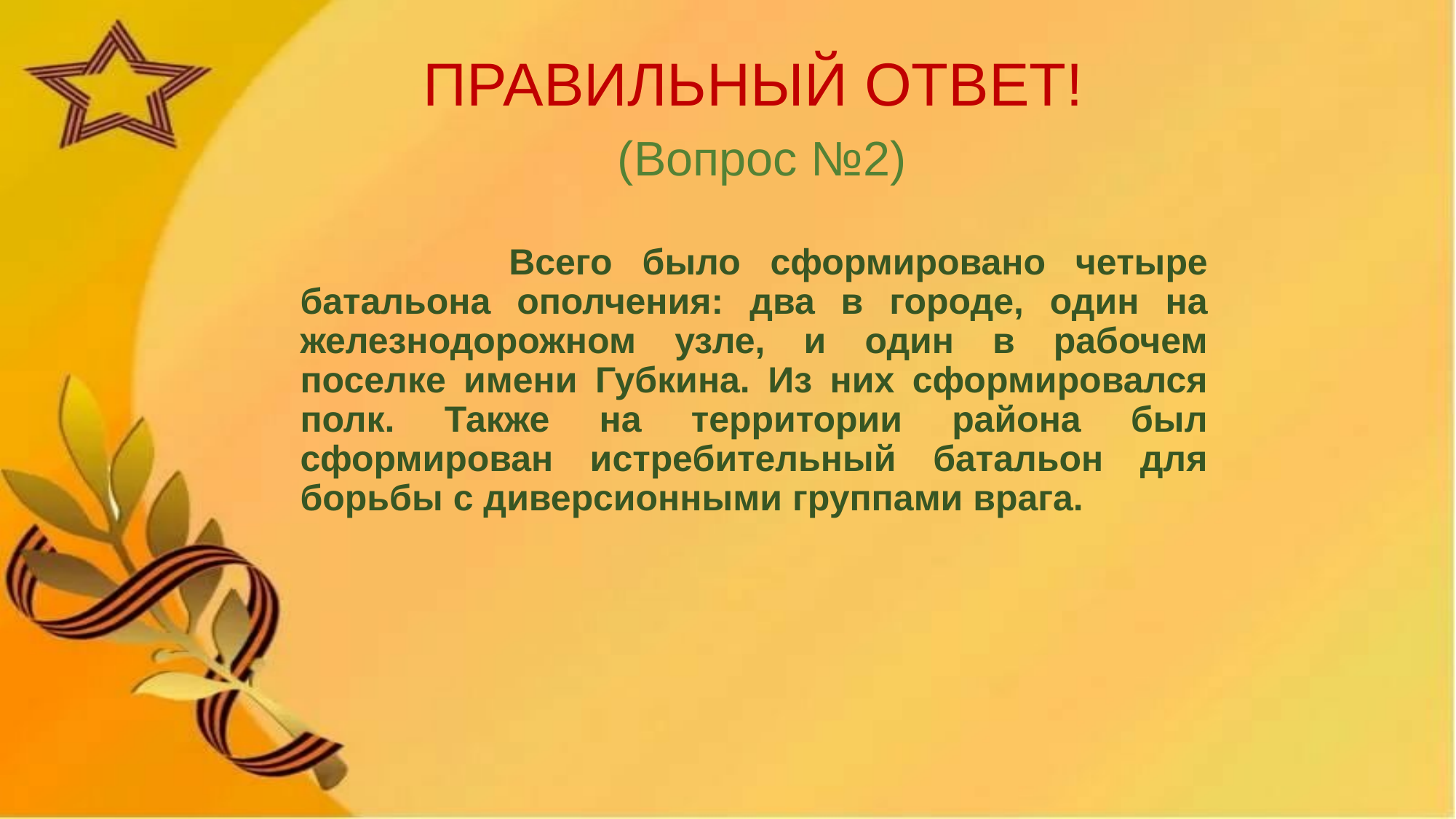

ПРАВИЛЬНЫЙ ОТВЕТ!
(Вопрос №2)

#

       Всего было сформировано четыре батальона ополчения: два в городе, один на железнодорожном узле, и один в рабочем поселке имени Губкина. Из них сформировался полк. Также на территории района был сформирован истребительный батальон для борьбы с диверсионными группами врага.